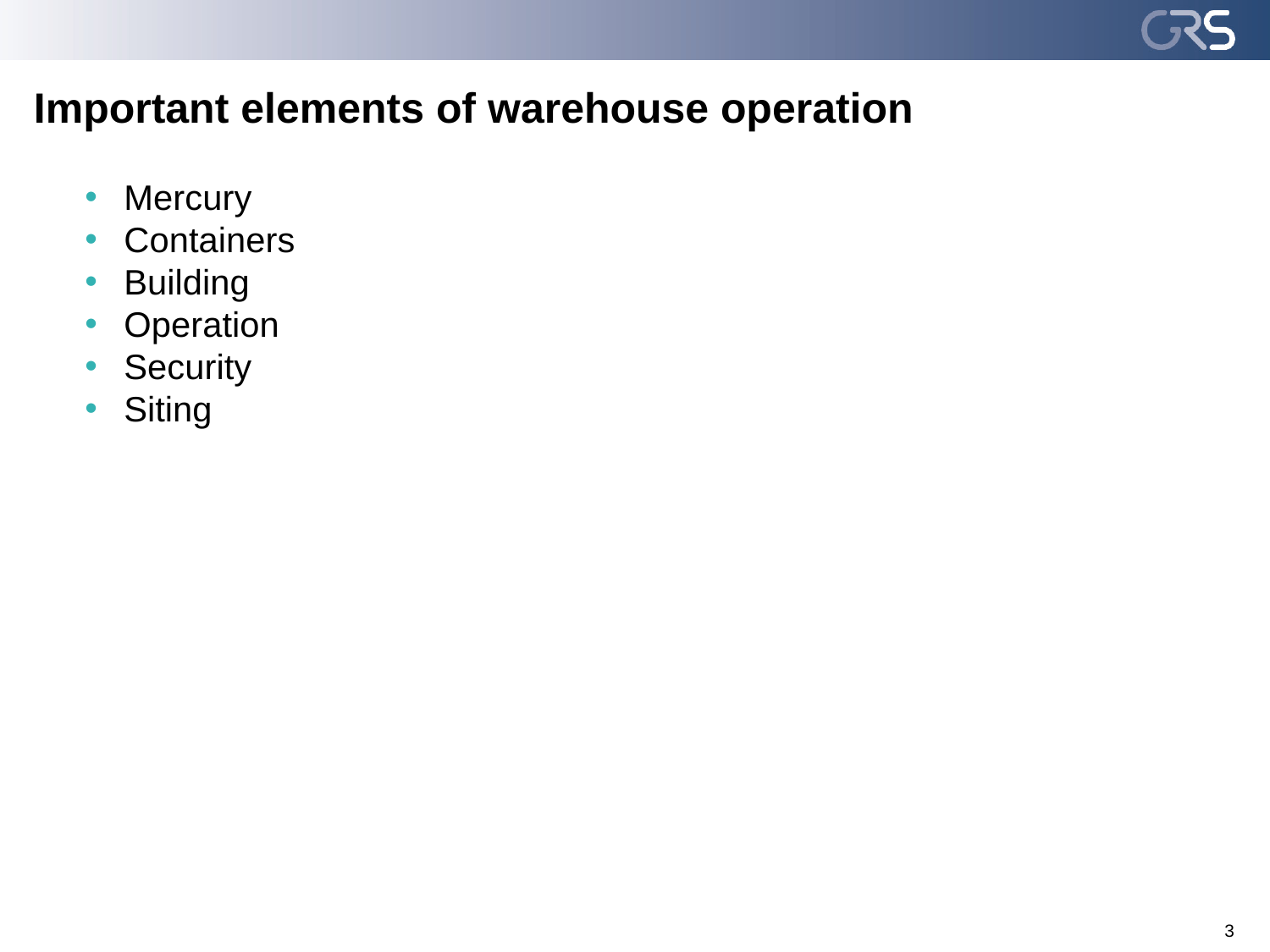

# Important elements of warehouse operation
Mercury
Containers
Building
Operation
Security
Siting

3